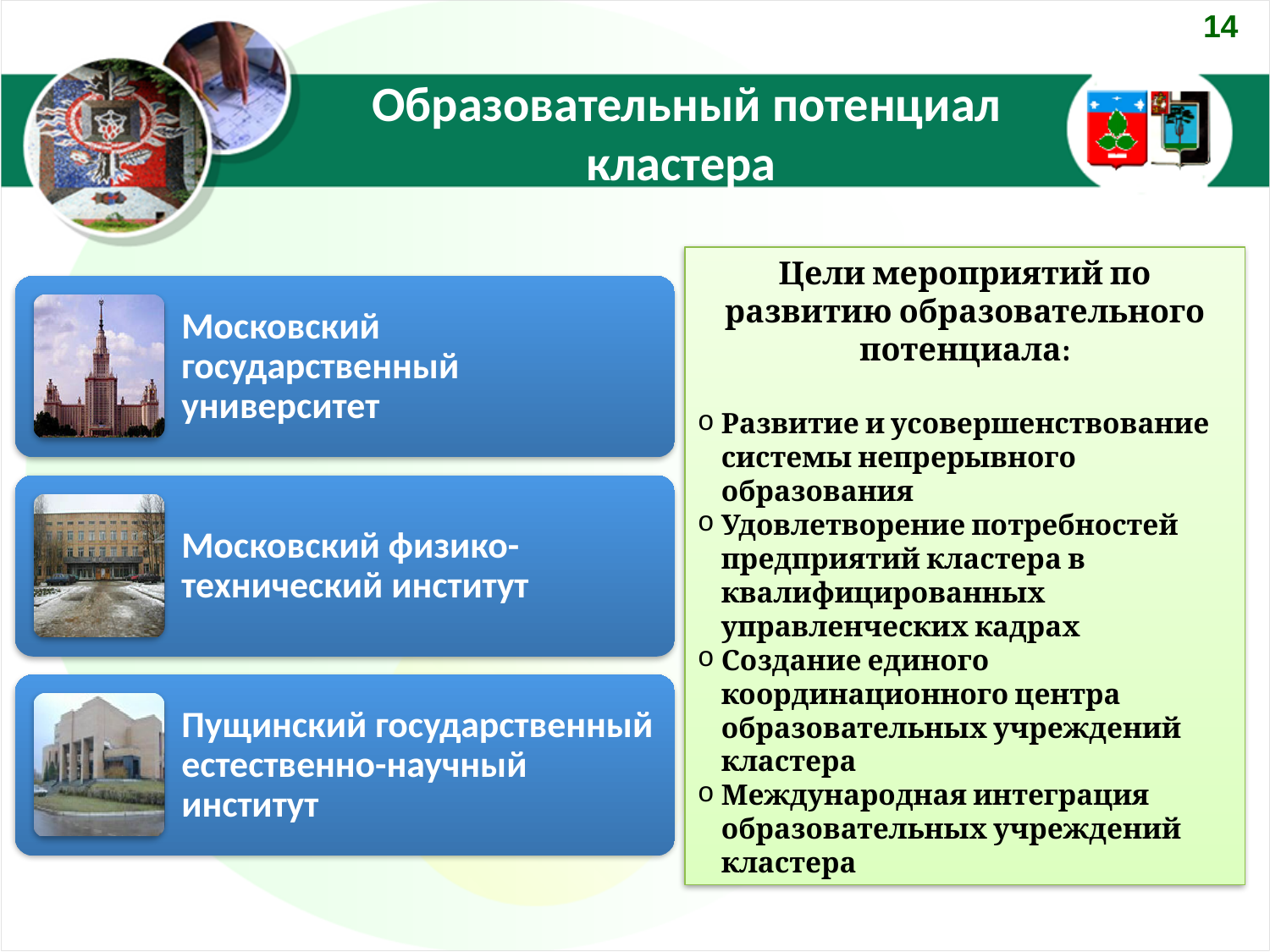

14
Образовательный потенциал кластера
Московский государственный университет
Московский физико-технический институт
Пущинский государственный естественно-научный институт
Цели мероприятий по развитию образовательного потенциала:

Развитие и усовершенствование системы непрерывного образования
Удовлетворение потребностей предприятий кластера в квалифицированных управленческих кадрах
Создание единого координационного центра образовательных учреждений кластера
Международная интеграция образовательных учреждений кластера